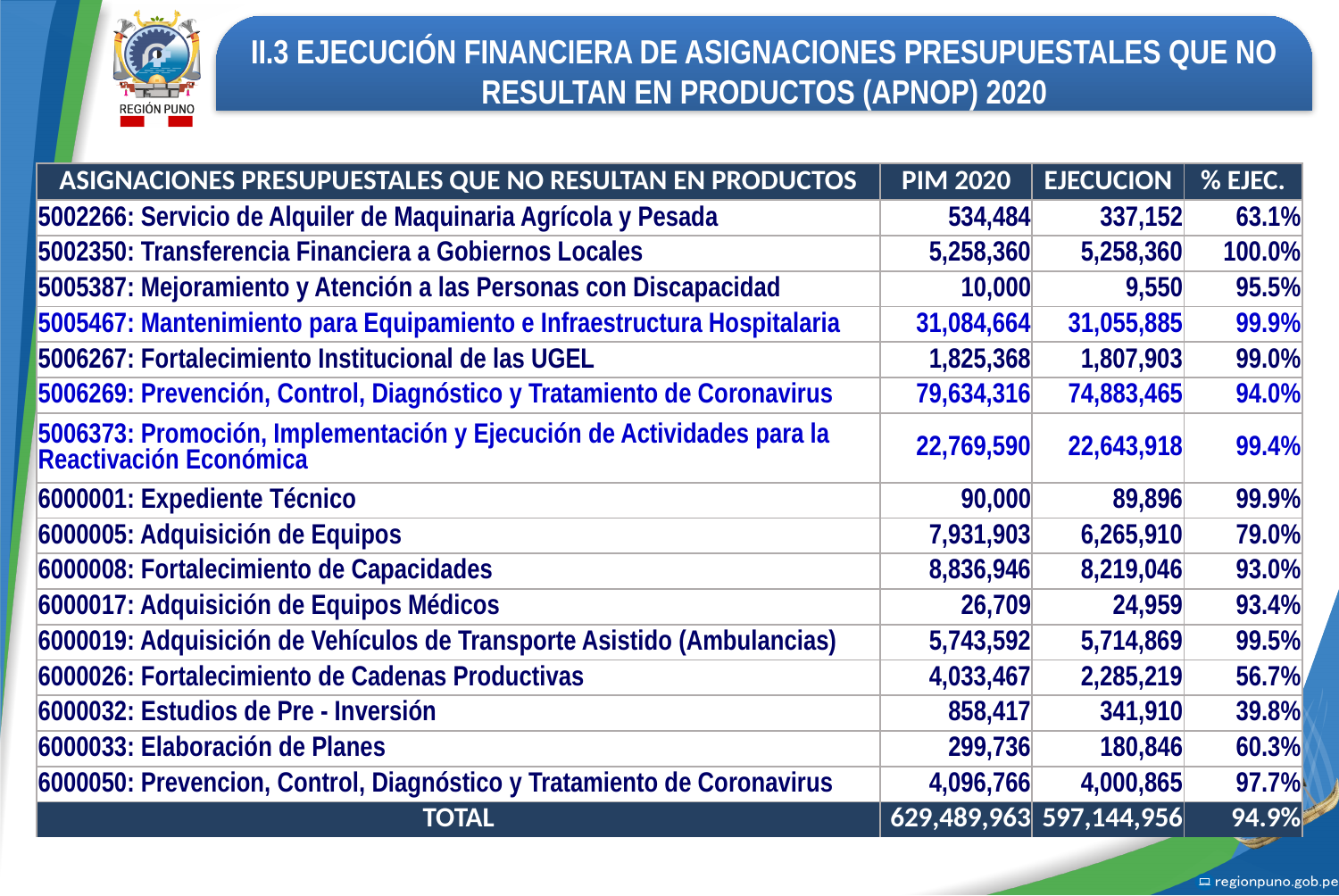

II.3 EJECUCIÓN FINANCIERA DE ASIGNACIONES PRESUPUESTALES QUE NO RESULTAN EN PRODUCTOS (APNOP) 2020
| ASIGNACIONES PRESUPUESTALES QUE NO RESULTAN EN PRODUCTOS | PIM 2020 | EJECUCION | % EJEC. |
| --- | --- | --- | --- |
| 5002266: Servicio de Alquiler de Maquinaria Agrícola y Pesada | 534,484 | 337,152 | 63.1% |
| 5002350: Transferencia Financiera a Gobiernos Locales | 5,258,360 | 5,258,360 | 100.0% |
| 5005387: Mejoramiento y Atención a las Personas con Discapacidad | 10,000 | 9,550 | 95.5% |
| 5005467: Mantenimiento para Equipamiento e Infraestructura Hospitalaria | 31,084,664 | 31,055,885 | 99.9% |
| 5006267: Fortalecimiento Institucional de las UGEL | 1,825,368 | 1,807,903 | 99.0% |
| 5006269: Prevención, Control, Diagnóstico y Tratamiento de Coronavirus | 79,634,316 | 74,883,465 | 94.0% |
| 5006373: Promoción, Implementación y Ejecución de Actividades para la Reactivación Económica | 22,769,590 | 22,643,918 | 99.4% |
| 6000001: Expediente Técnico | 90,000 | 89,896 | 99.9% |
| 6000005: Adquisición de Equipos | 7,931,903 | 6,265,910 | 79.0% |
| 6000008: Fortalecimiento de Capacidades | 8,836,946 | 8,219,046 | 93.0% |
| 6000017: Adquisición de Equipos Médicos | 26,709 | 24,959 | 93.4% |
| 6000019: Adquisición de Vehículos de Transporte Asistido (Ambulancias) | 5,743,592 | 5,714,869 | 99.5% |
| 6000026: Fortalecimiento de Cadenas Productivas | 4,033,467 | 2,285,219 | 56.7% |
| 6000032: Estudios de Pre - Inversión | 858,417 | 341,910 | 39.8% |
| 6000033: Elaboración de Planes | 299,736 | 180,846 | 60.3% |
| 6000050: Prevencion, Control, Diagnóstico y Tratamiento de Coronavirus | 4,096,766 | 4,000,865 | 97.7% |
| TOTAL | 629,489,963 | 597,144,956 | 94.9% |